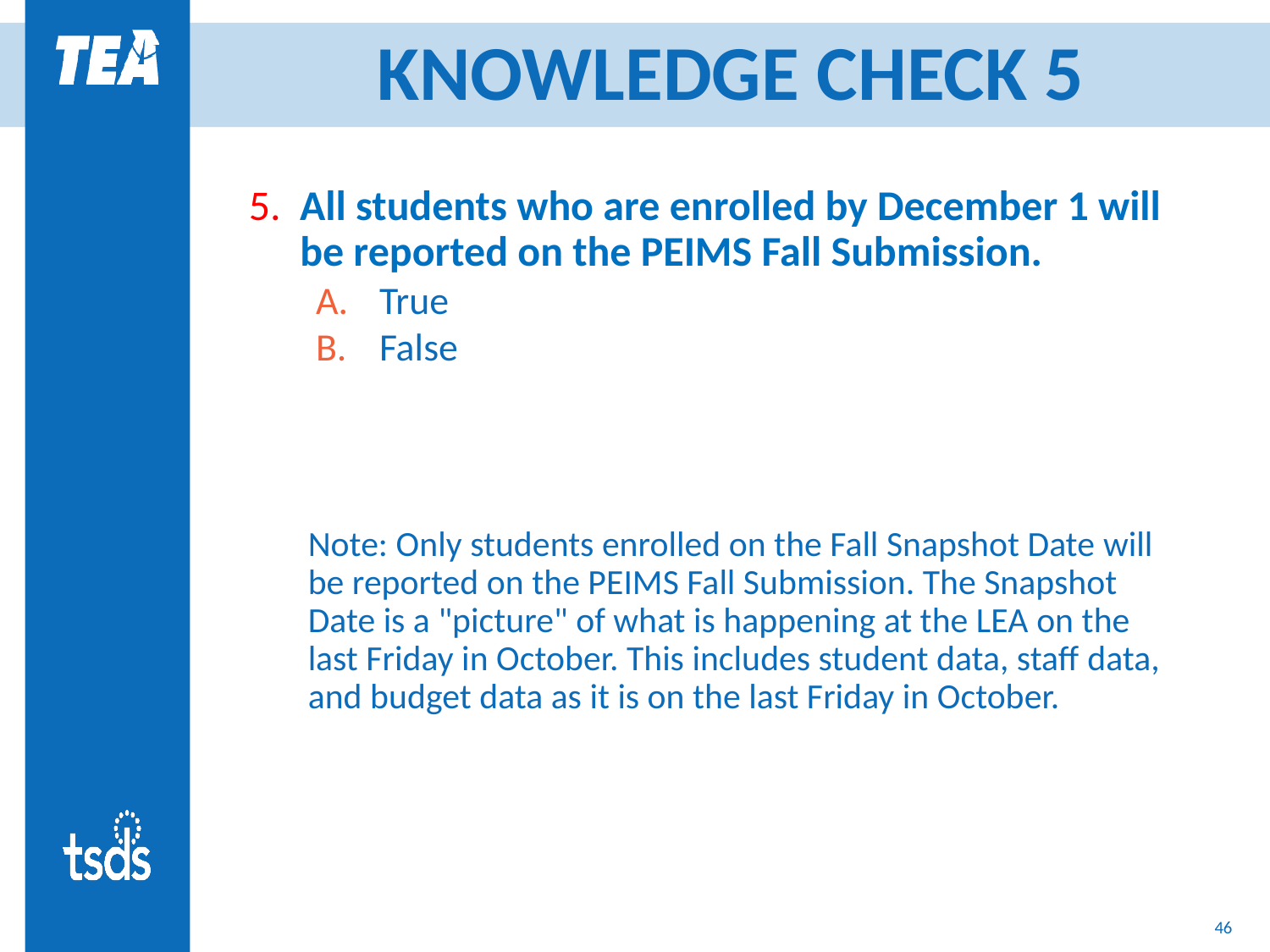

# KNOWLEDGE CHECK 5
5.  All students who are enrolled by December 1 will be reported on the PEIMS Fall Submission.
True
False

Note: Only students enrolled on the Fall Snapshot Date will be reported on the PEIMS Fall Submission. The Snapshot Date is a "picture" of what is happening at the LEA on the last Friday in October. This includes student data, staff data, and budget data as it is on the last Friday in October.

46